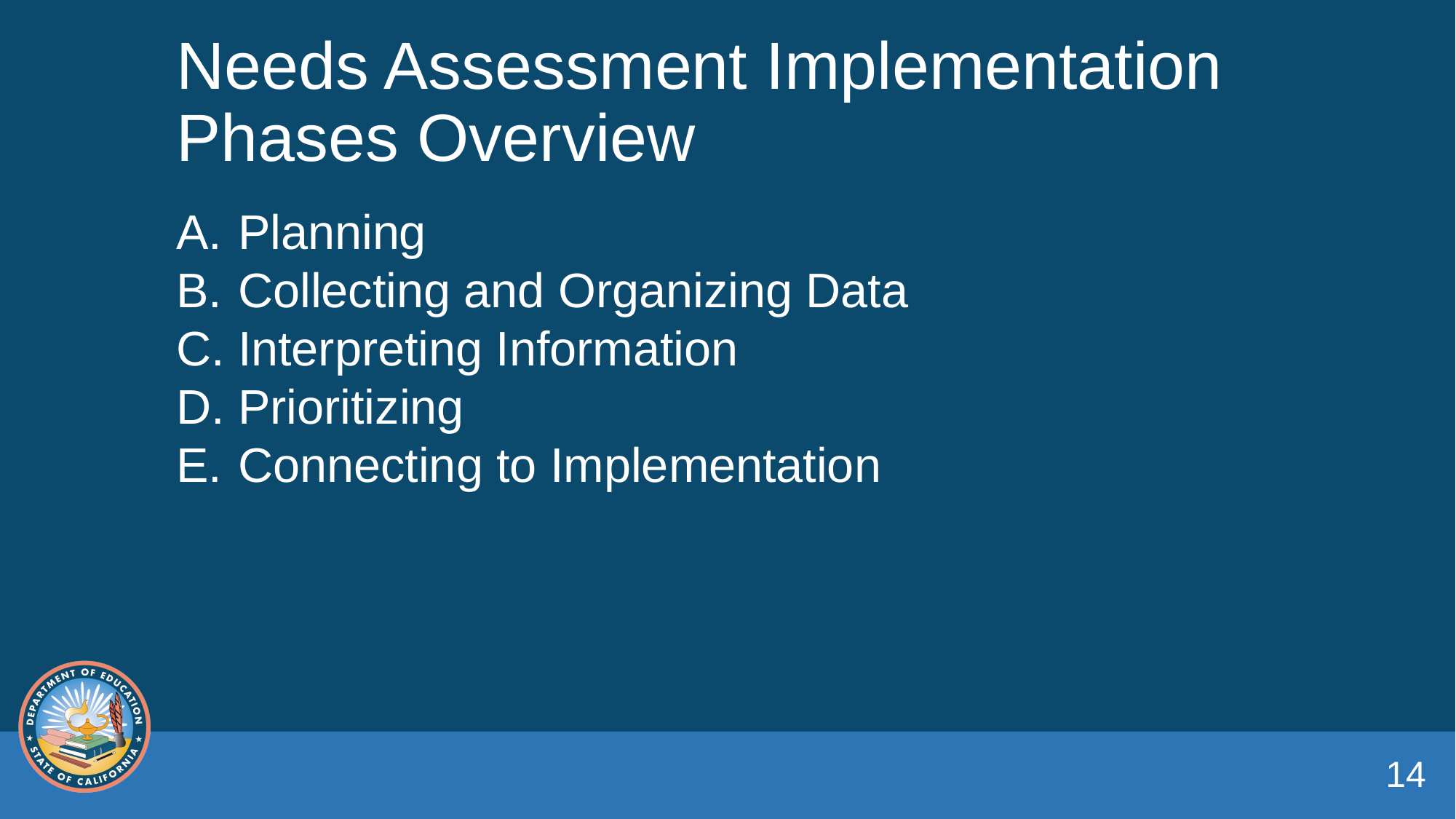

# Needs Assessment Implementation Phases Overview
Planning
Collecting and Organizing Data
Interpreting Information
Prioritizing
Connecting to Implementation

14